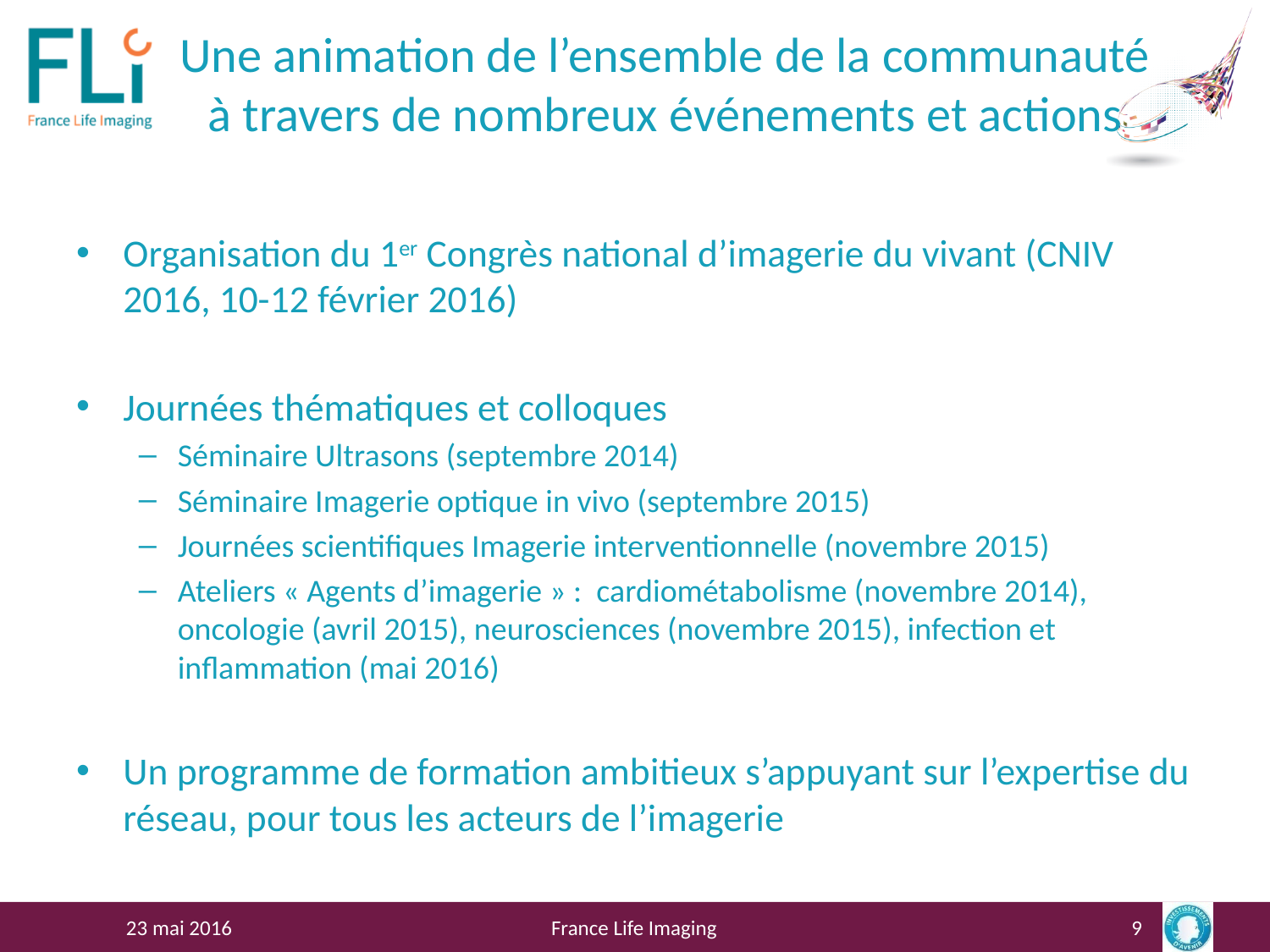

# Une animation de l’ensemble de la communauté à travers de nombreux événements et actions
Organisation du 1er Congrès national d’imagerie du vivant (CNIV 2016, 10-12 février 2016)

Journées thématiques et colloques
Séminaire Ultrasons (septembre 2014)
Séminaire Imagerie optique in vivo (septembre 2015)
Journées scientifiques Imagerie interventionnelle (novembre 2015)
Ateliers « Agents d’imagerie » :  cardiométabolisme (novembre 2014), oncologie (avril 2015), neurosciences (novembre 2015), infection et inflammation (mai 2016)

Un programme de formation ambitieux s’appuyant sur l’expertise du réseau, pour tous les acteurs de l’imagerie
23 mai 2016
France Life Imaging
9